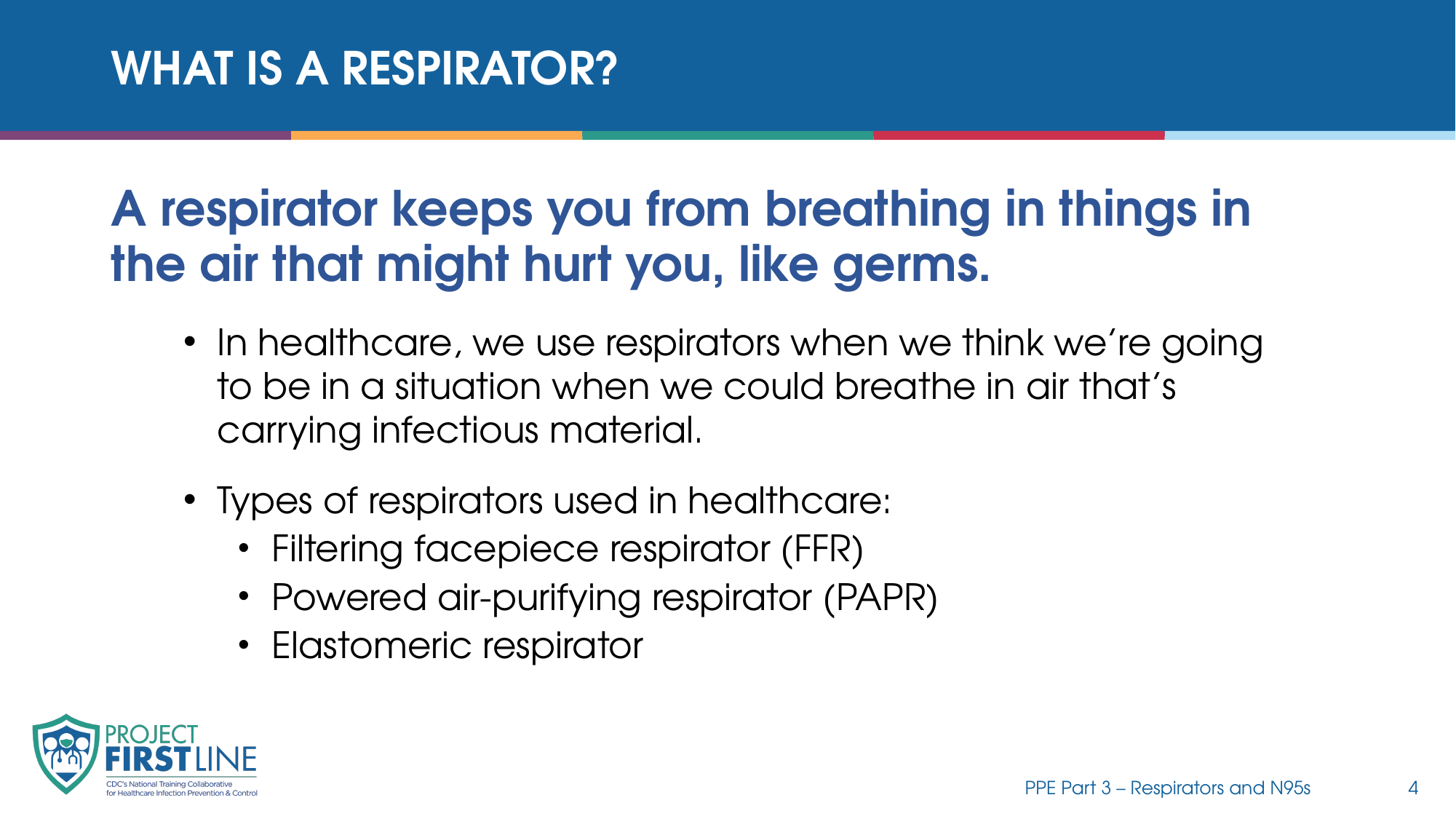

# What is a respirator?
A respirator keeps you from breathing in things in the air that might hurt you, like germs.
In healthcare, we use respirators when we think we’re going to be in a situation when we could breathe in air that’s carrying infectious material.
Types of respirators used in healthcare:
Filtering facepiece respirator (FFR)
Powered air-purifying respirator (PAPR)
Elastomeric respirator
PPE Part 3 – Respirators and N95s
4